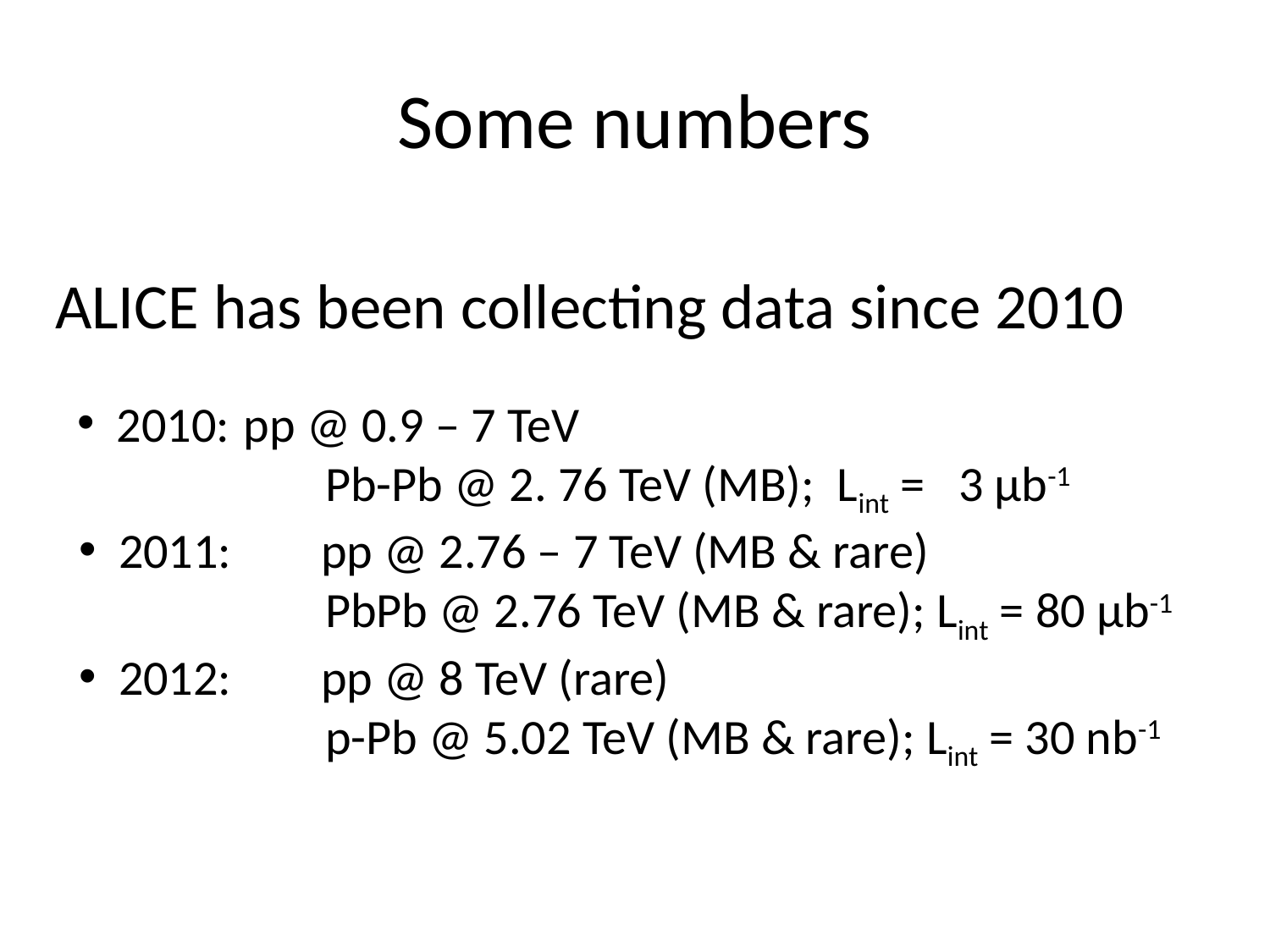

# Some numbers
ALICE has been collecting data since 2010

2010: 	pp @ 0.9 – 7 TeV
                      Pb-Pb @ 2. 76 TeV (MB);  Lint =   3 μb-1
2011:        pp @ 2.76 – 7 TeV (MB & rare)
                      PbPb @ 2.76 TeV (MB & rare); Lint = 80 μb-1
2012:        pp @ 8 TeV (rare)
                      p-Pb @ 5.02 TeV (MB & rare); Lint = 30 nb-1